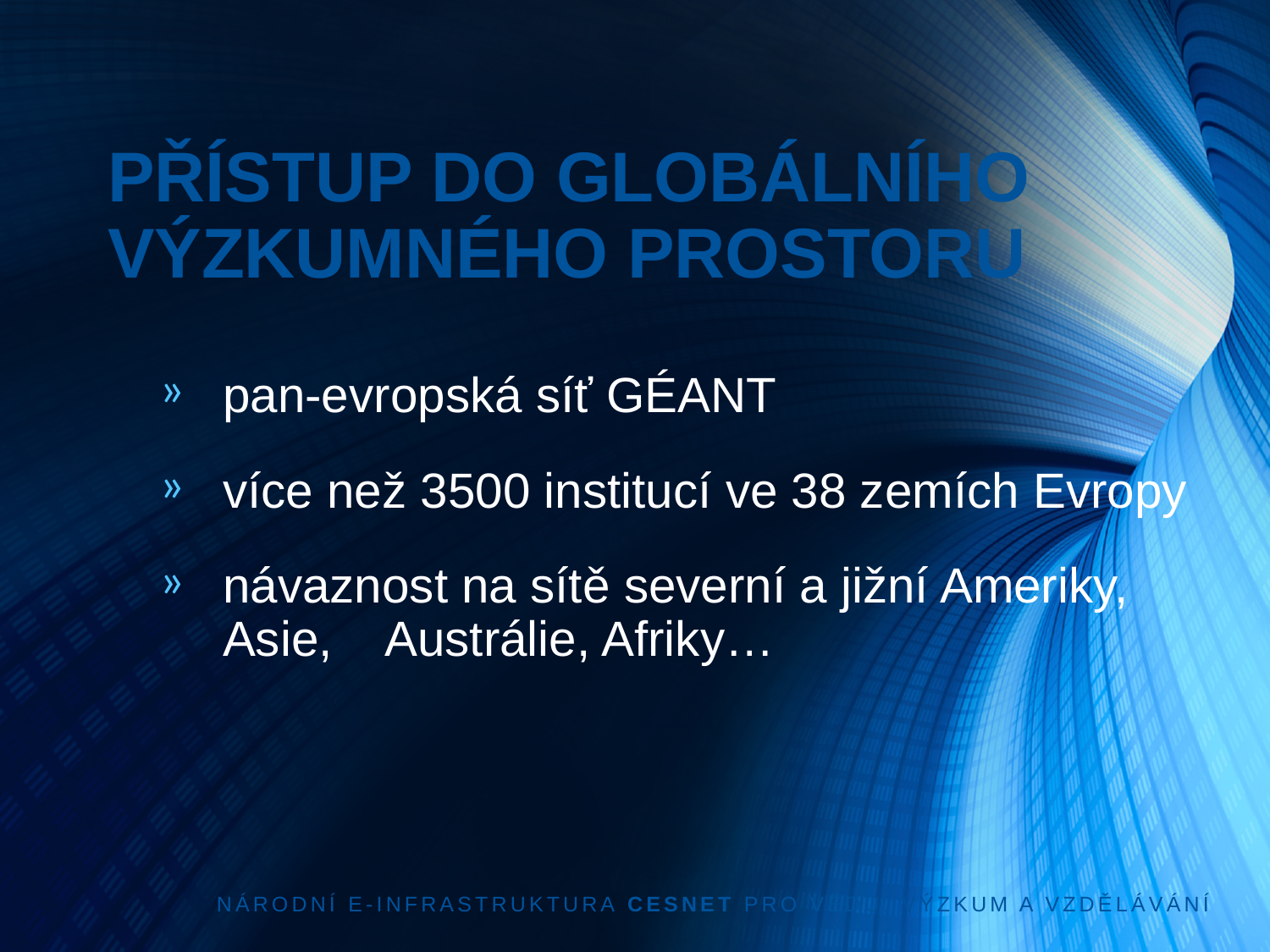

PŘÍSTUP DO GLOBÁLNÍHO VÝZKUMNÉHO PROSTORU
pan-evropská síť GÉANT
více než 3500 institucí ve 38 zemích Evropy
návaznost na sítě severní a jižní Ameriky, Asie,    Austrálie, Afriky…
Národní e-infrastruktura CESNET pro vědu, výzkum a vzdělávání